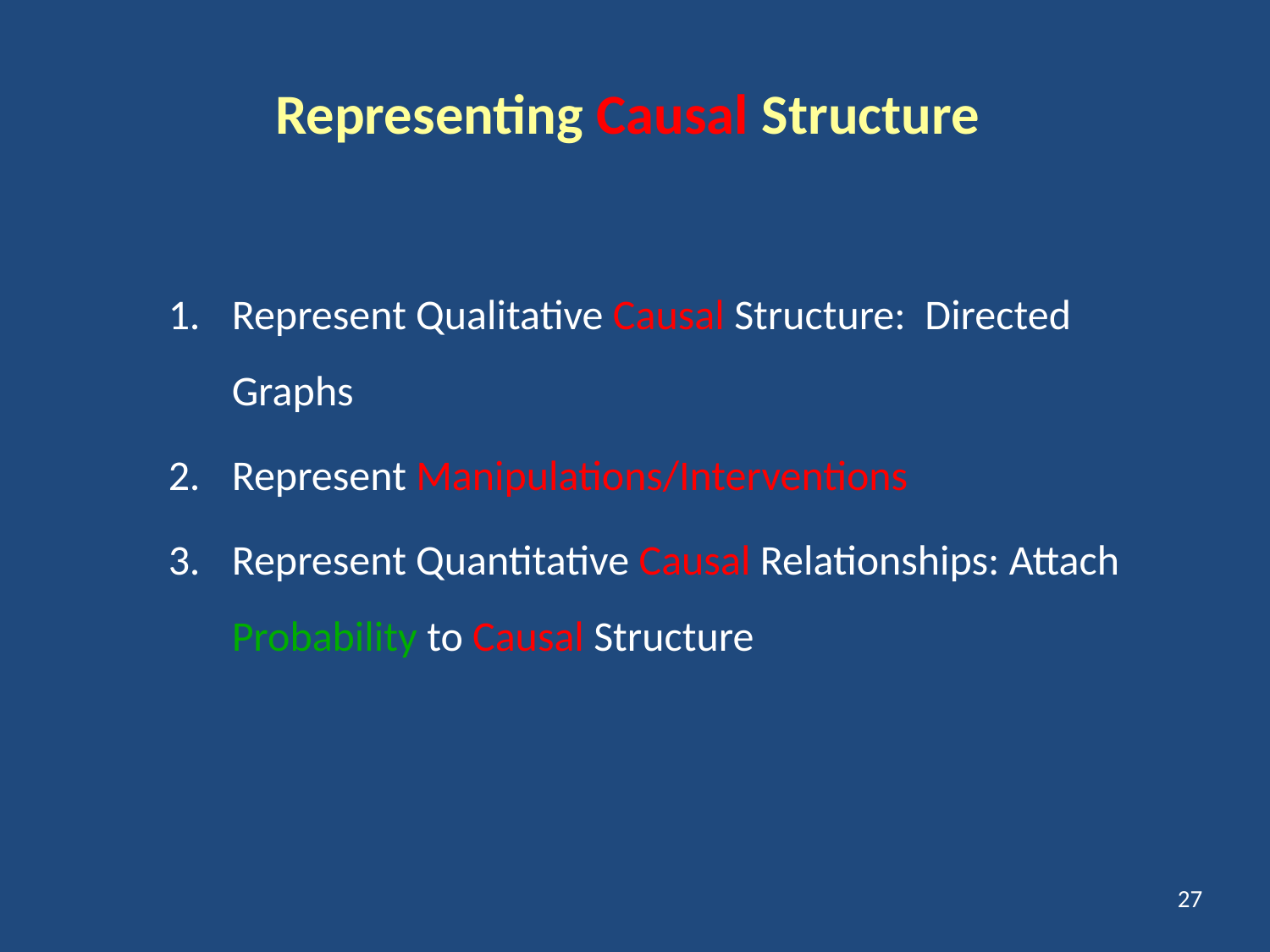

# Representing Causal Structure
Represent Qualitative Causal Structure:  Directed Graphs
Represent Manipulations/Interventions
Represent Quantitative Causal Relationships: Attach Probability to Causal Structure

27